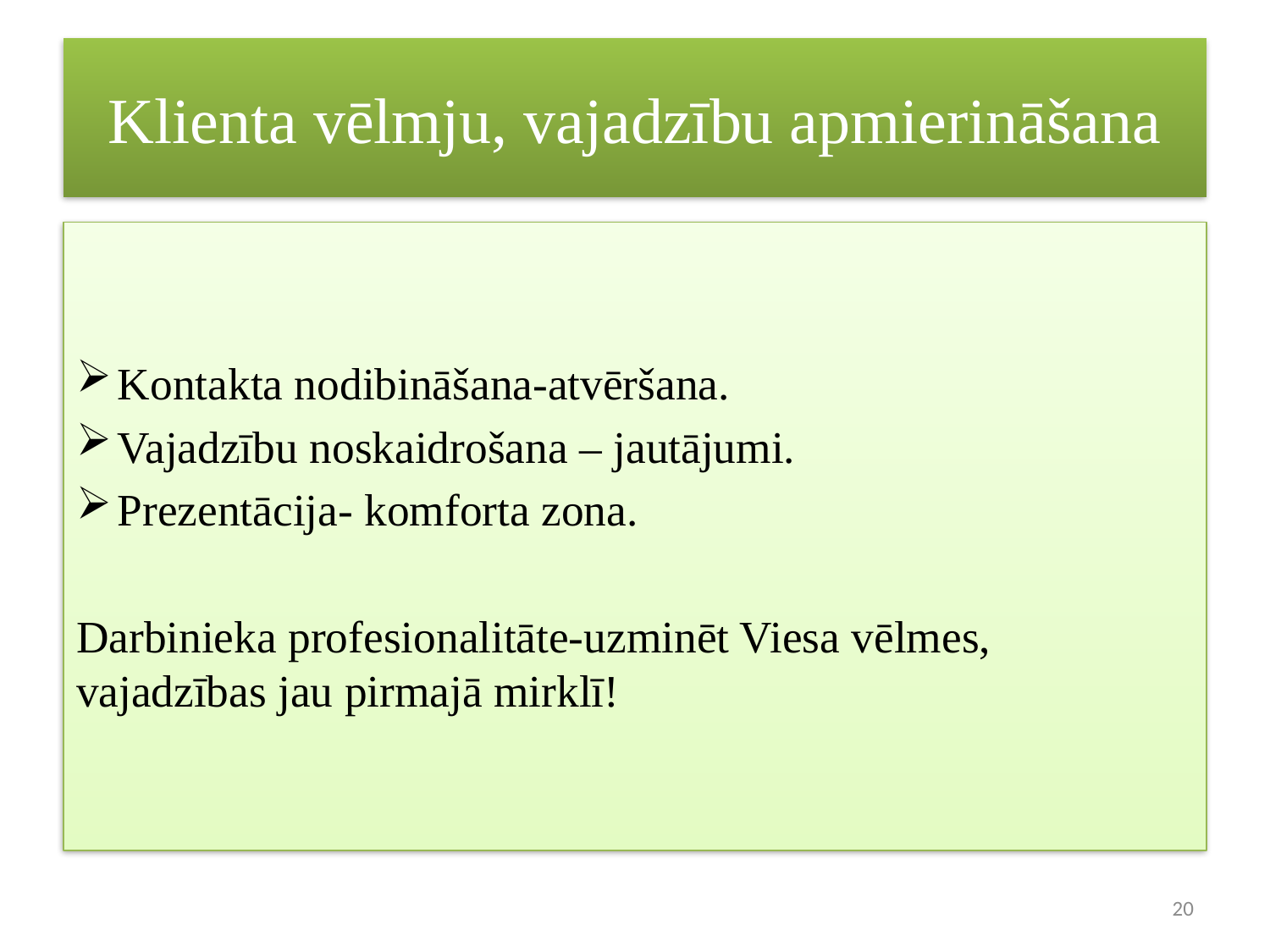

# Klienta vēlmju, vajadzību apmierināšana

Kontakta nodibināšana-atvēršana.
Vajadzību noskaidrošana – jautājumi.
Prezentācija- komforta zona.

Darbinieka profesionalitāte-uzminēt Viesa vēlmes, vajadzības jau pirmajā mirklī!

20